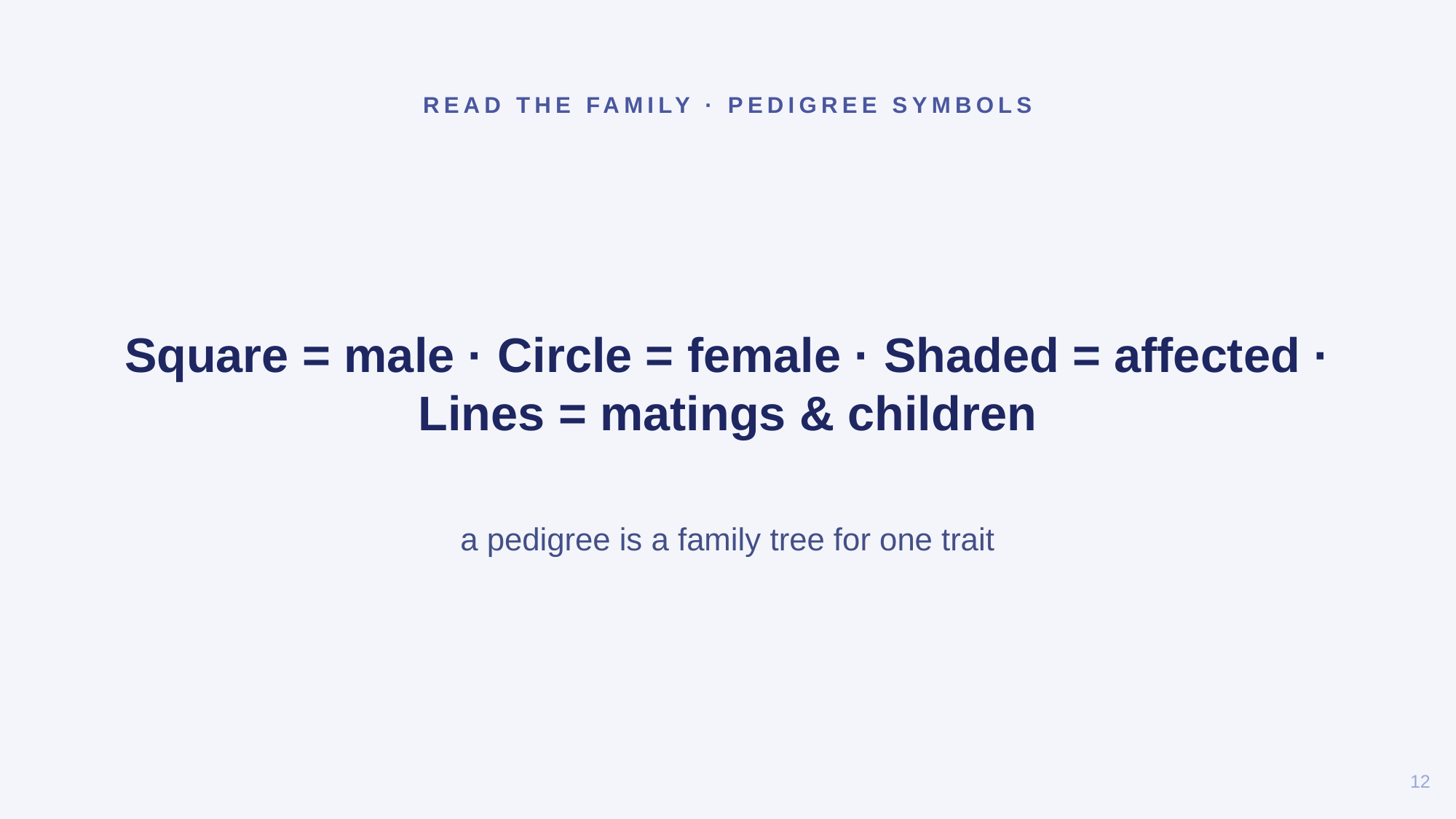

READ THE FAMILY · PEDIGREE SYMBOLS
Square = male · Circle = female · Shaded = affected · Lines = matings & children
a pedigree is a family tree for one trait
12